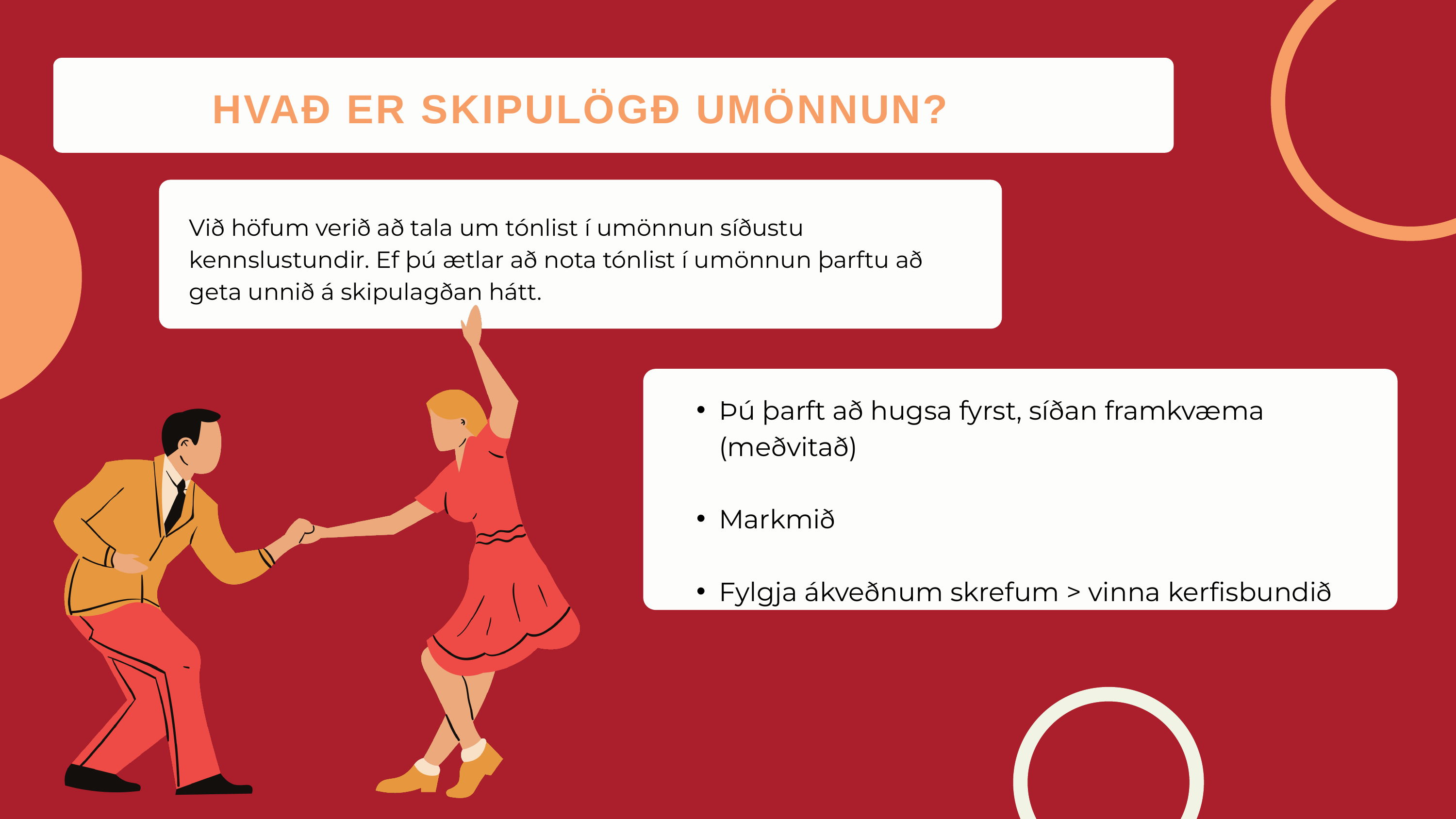

HVAÐ ER SKIPULÖGÐ UMÖNNUN?

Við höfum verið að tala um tónlist í umönnun síðustu kennslustundir. Ef þú ætlar að nota tónlist í umönnun þarftu að geta unnið á skipulagðan hátt.

Þú þarft að hugsa fyrst, síðan framkvæma (meðvitað)

Markmið

Fylgja ákveðnum skrefum > vinna kerfisbundið